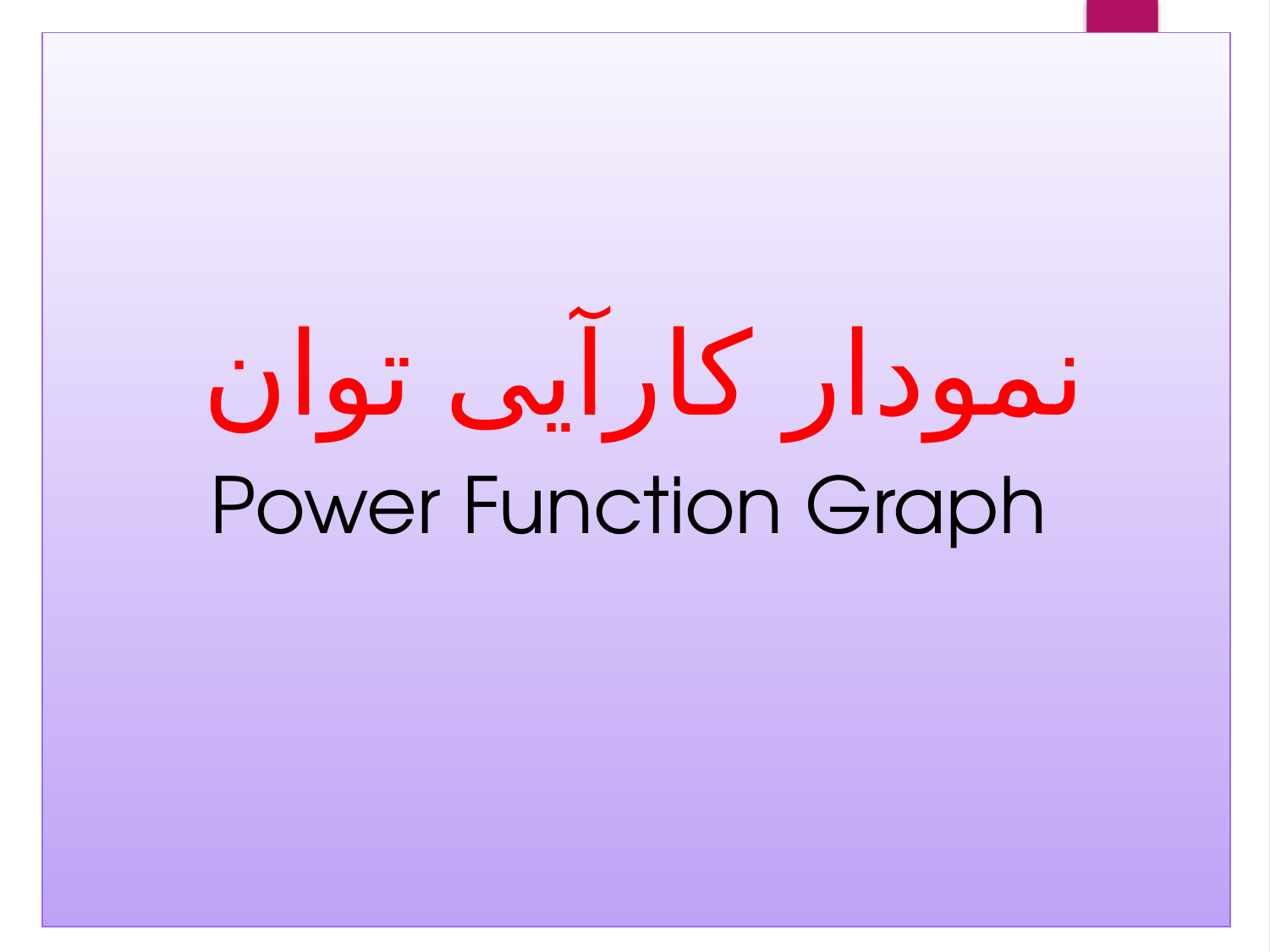

نمودار کارآیی توان‌
Power Function Graph

67